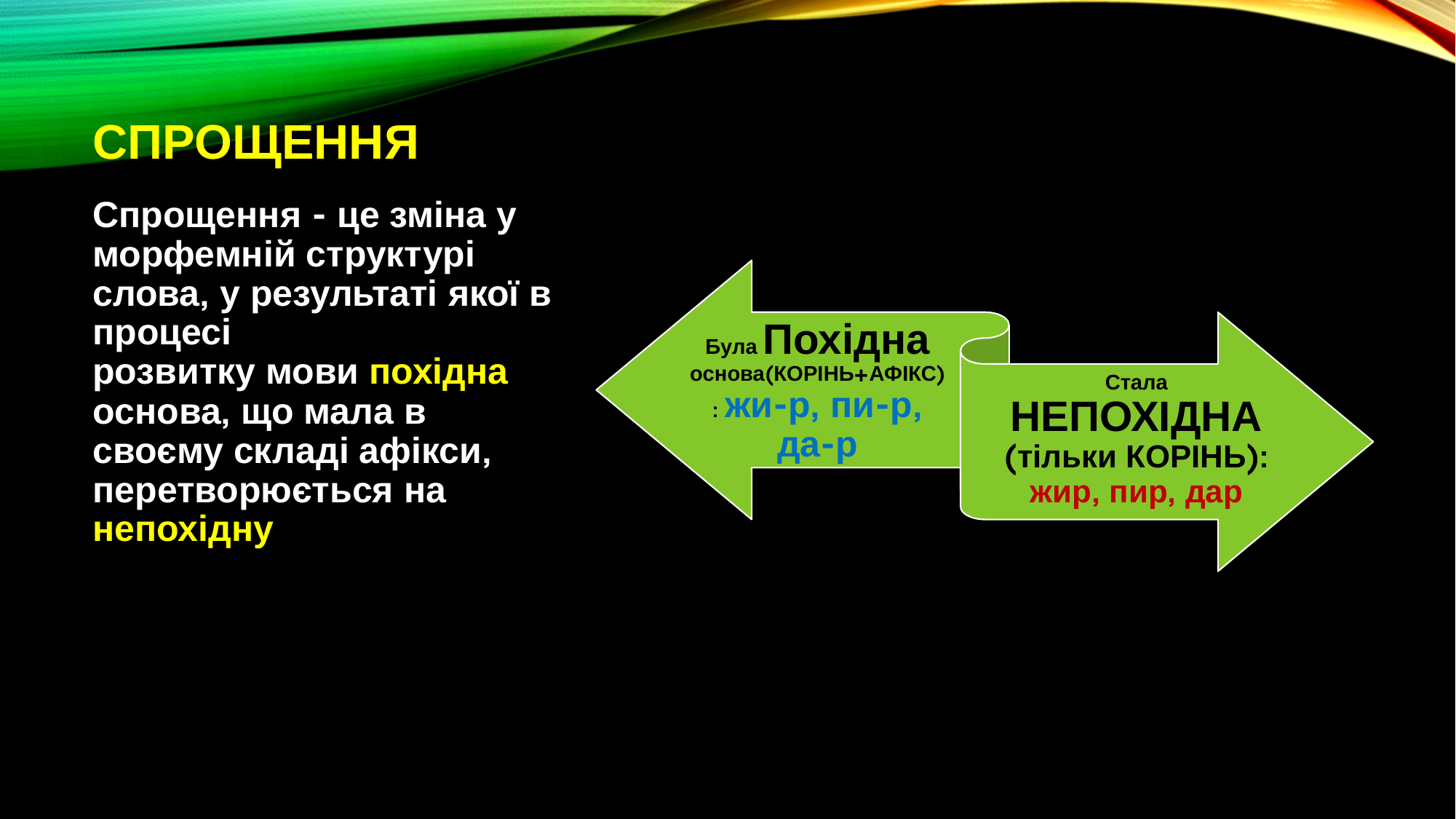

# Спрощення
Була Похідна основа(КОРІНЬ+АФІКС): жи-р, пи-р, да-р
Стала НЕПОХІДНА (тільки КОРІНЬ): жир, пир, дар
Спрощення - це зміна у морфемній структурі слова, у результаті якої в процесі
розвитку мови похідна основа, що мала в своєму складі афікси, перетворюється на непохідну